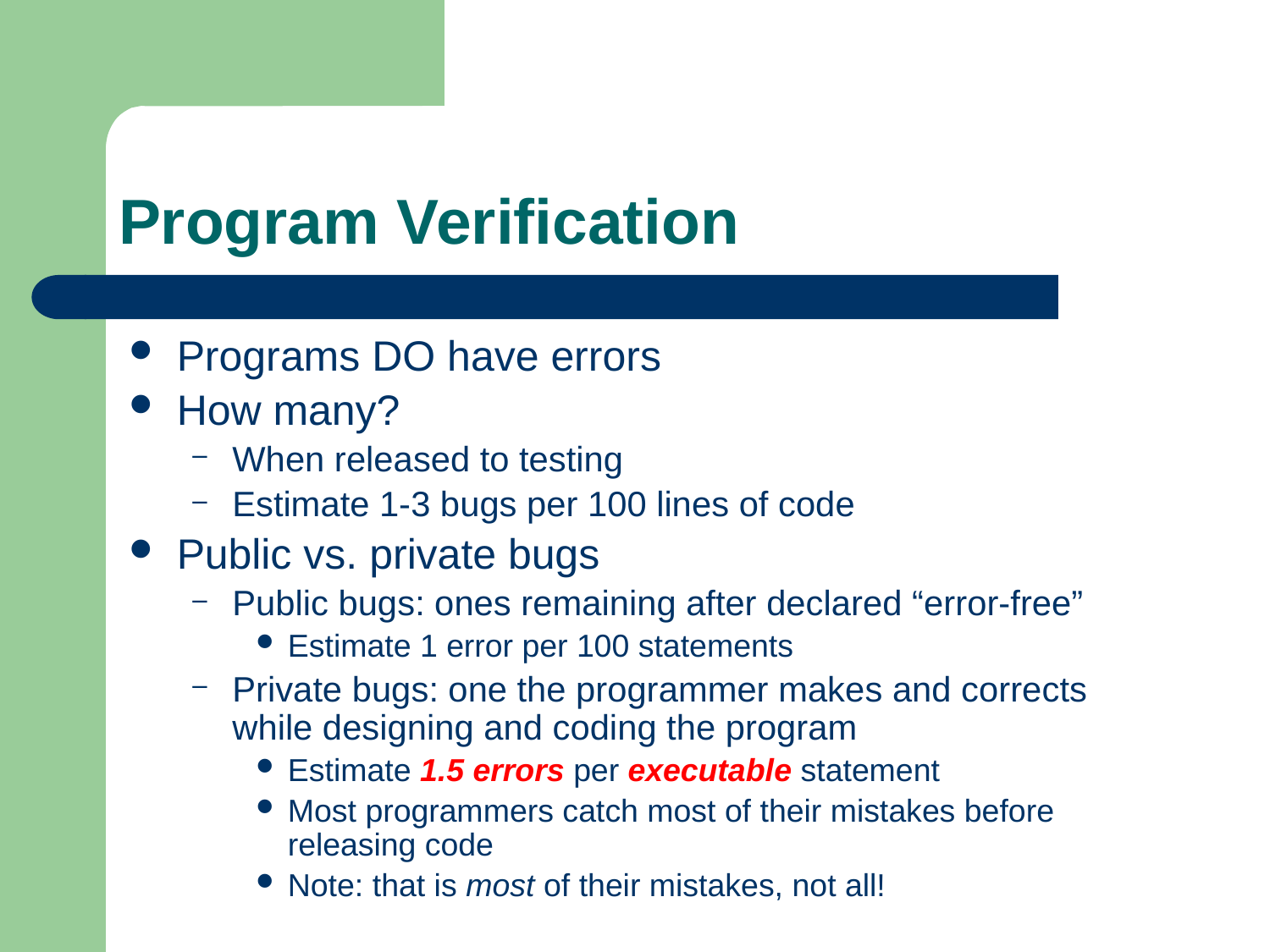

# Program Verification
Programs DO have errors
How many?
When released to testing
Estimate 1-3 bugs per 100 lines of code
Public vs. private bugs
Public bugs: ones remaining after declared “error-free”
Estimate 1 error per 100 statements
Private bugs: one the programmer makes and corrects while designing and coding the program
Estimate 1.5 errors per executable statement
Most programmers catch most of their mistakes before releasing code
Note: that is most of their mistakes, not all!